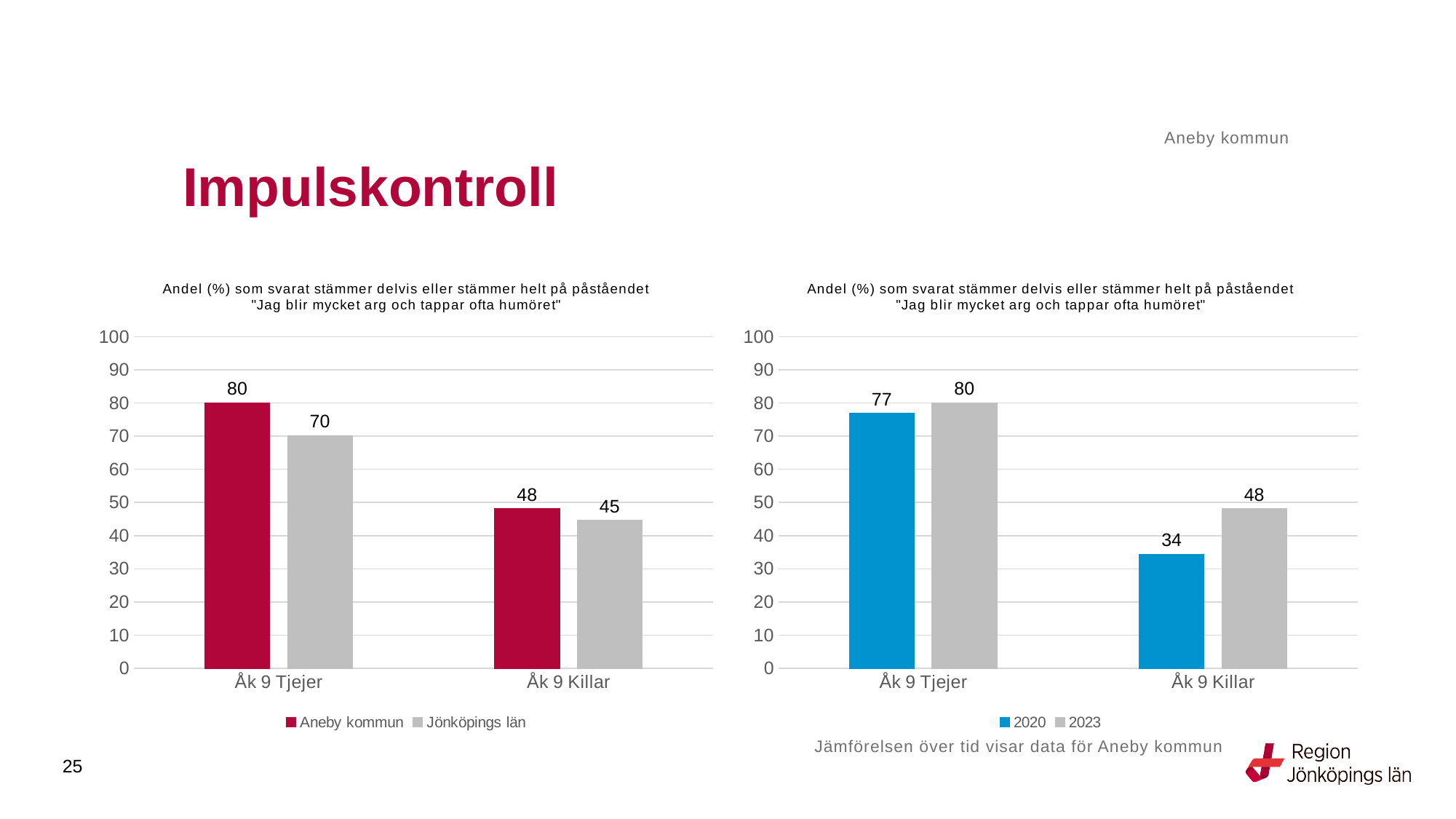

Aneby kommun
# Impulskontroll

### Chart: Andel (%) som svarat stämmer delvis eller stämmer helt på påståendet "Jag blir mycket arg och tappar ofta humöret"

| Category | Aneby kommun | Jönköpings län |
|---|---|---|
| Åk 9 Tjejer | 80.0 | 70.1788 |
| Åk 9 Killar | 48.1481 | 44.6015 |

### Chart: Andel (%) som svarat stämmer delvis eller stämmer helt på påståendet "Jag blir mycket arg och tappar ofta humöret"

| Category | 2020 | 2023 |
|---|---|---|
| Åk 9 Tjejer | 76.9231 | 80.0 |
| Åk 9 Killar | 34.375 | 48.1481 |
Jämförelsen över tid visar data för Aneby kommun
25